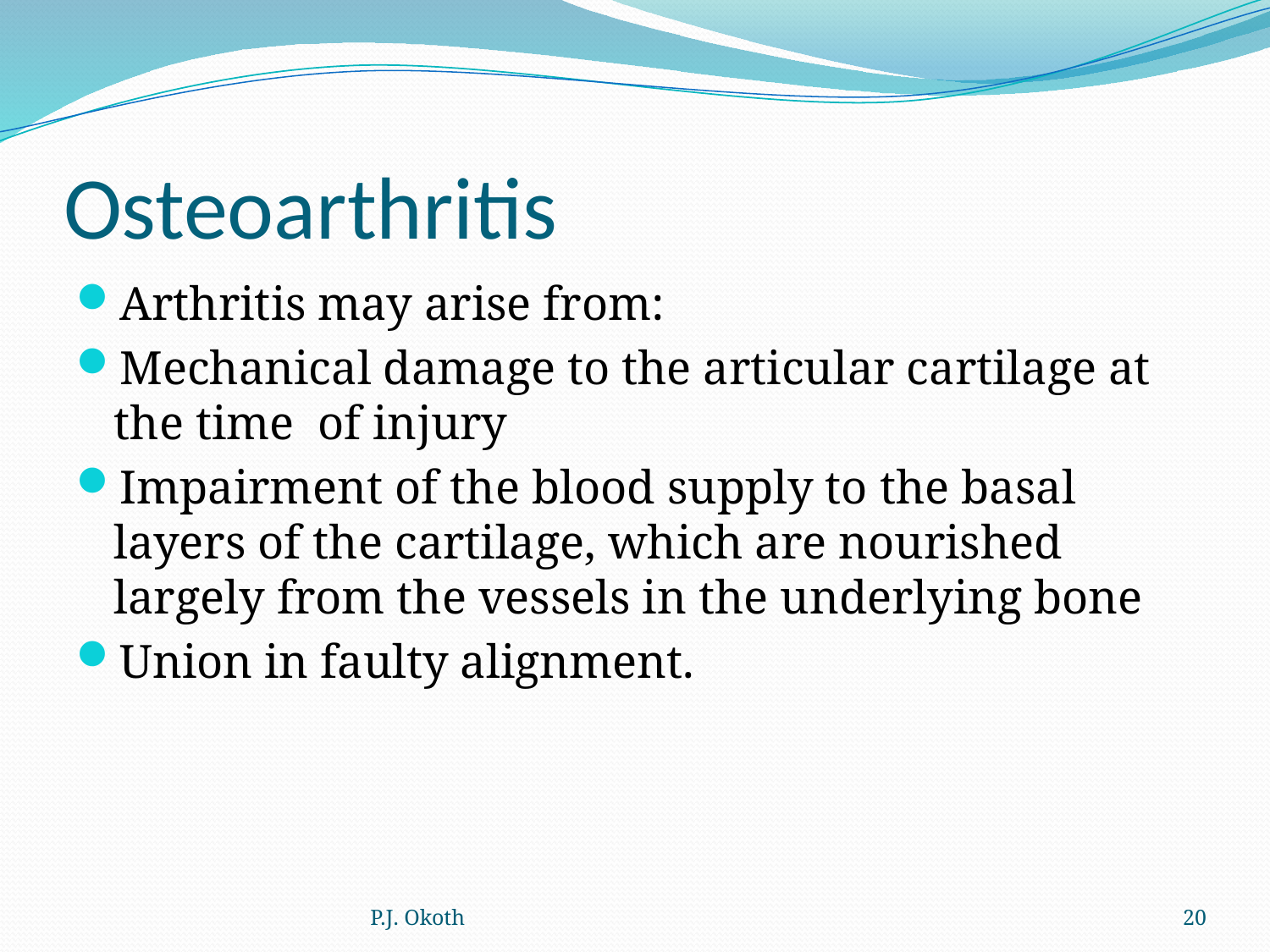

# Osteoarthritis
Arthritis may arise from:
Mechanical damage to the articular cartilage at the time  of injury
Impairment of the blood supply to the basal layers of the cartilage, which are nourished largely from the vessels in the underlying bone
Union in faulty alignment.
P.J. Okoth
20